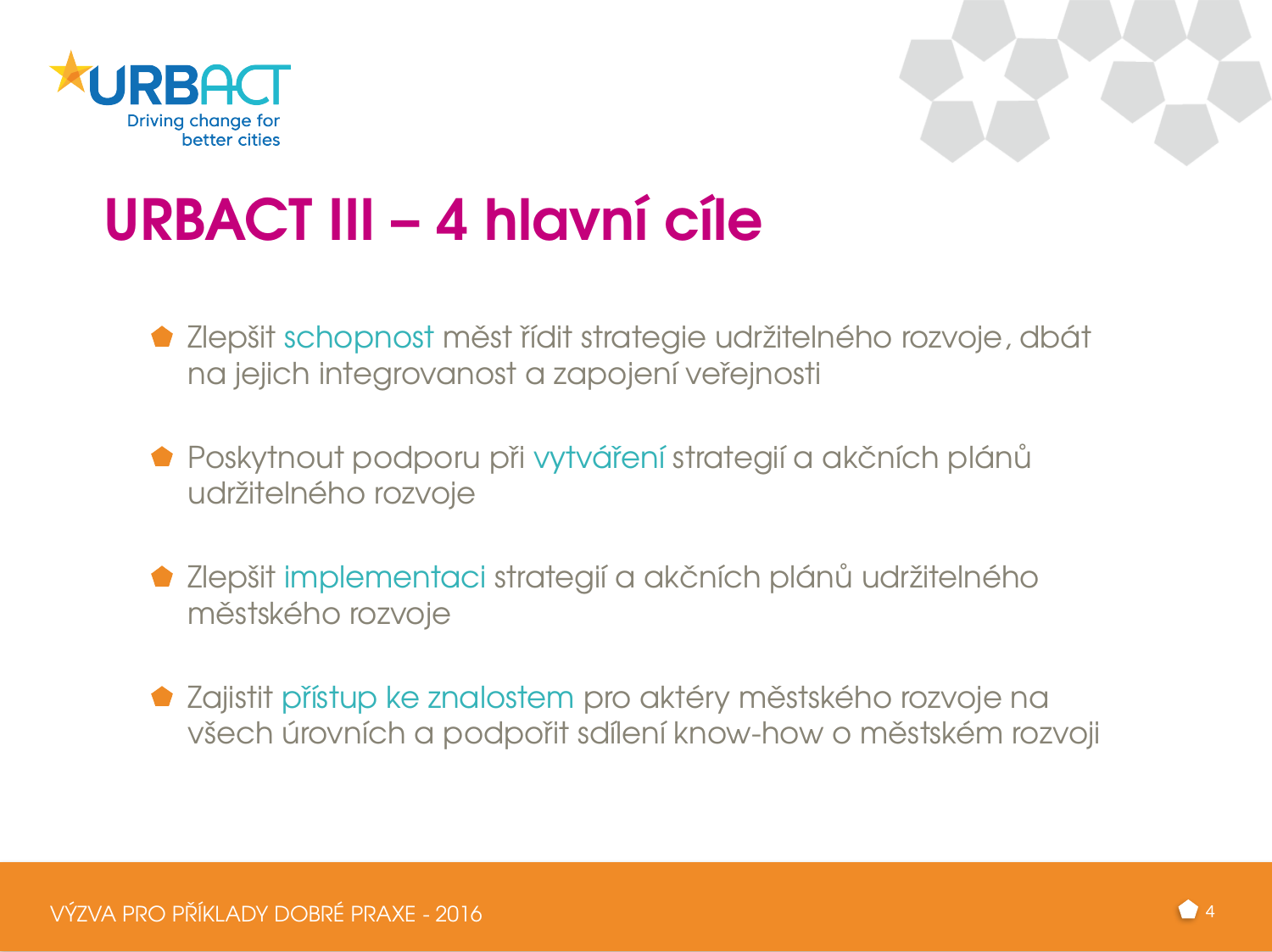

# URBACT III – 4 hlavní cíle
Zlepšit schopnost měst řídit strategie udržitelného rozvoje, dbát na jejich integrovanost a zapojení veřejnosti

Poskytnout podporu při vytváření strategií a akčních plánů udržitelného rozvoje

Zlepšit implementaci strategií a akčních plánů udržitelného městského rozvoje

Zajistit přístup ke znalostem pro aktéry městského rozvoje na všech úrovních a podpořit sdílení know-how o městském rozvoji

4
VÝZVA PRO PŘÍKLADY DOBRÉ PRAXE - 2016